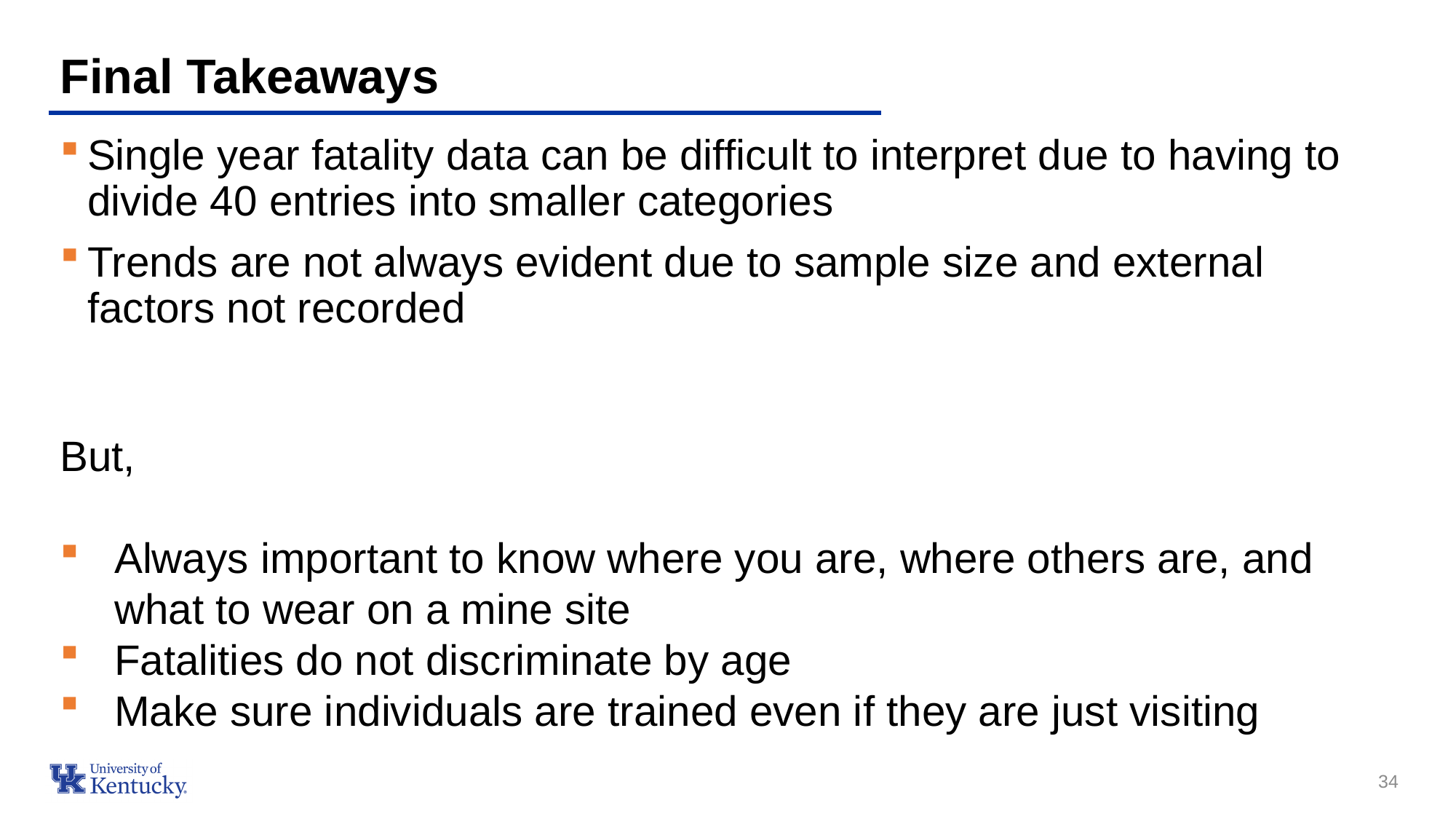

# Final Takeaways
Single year fatality data can be difficult to interpret due to having to divide 40 entries into smaller categories
Trends are not always evident due to sample size and external factors not recorded

But,

Always important to know where you are, where others are, and what to wear on a mine site
Fatalities do not discriminate by age
Make sure individuals are trained even if they are just visiting
34